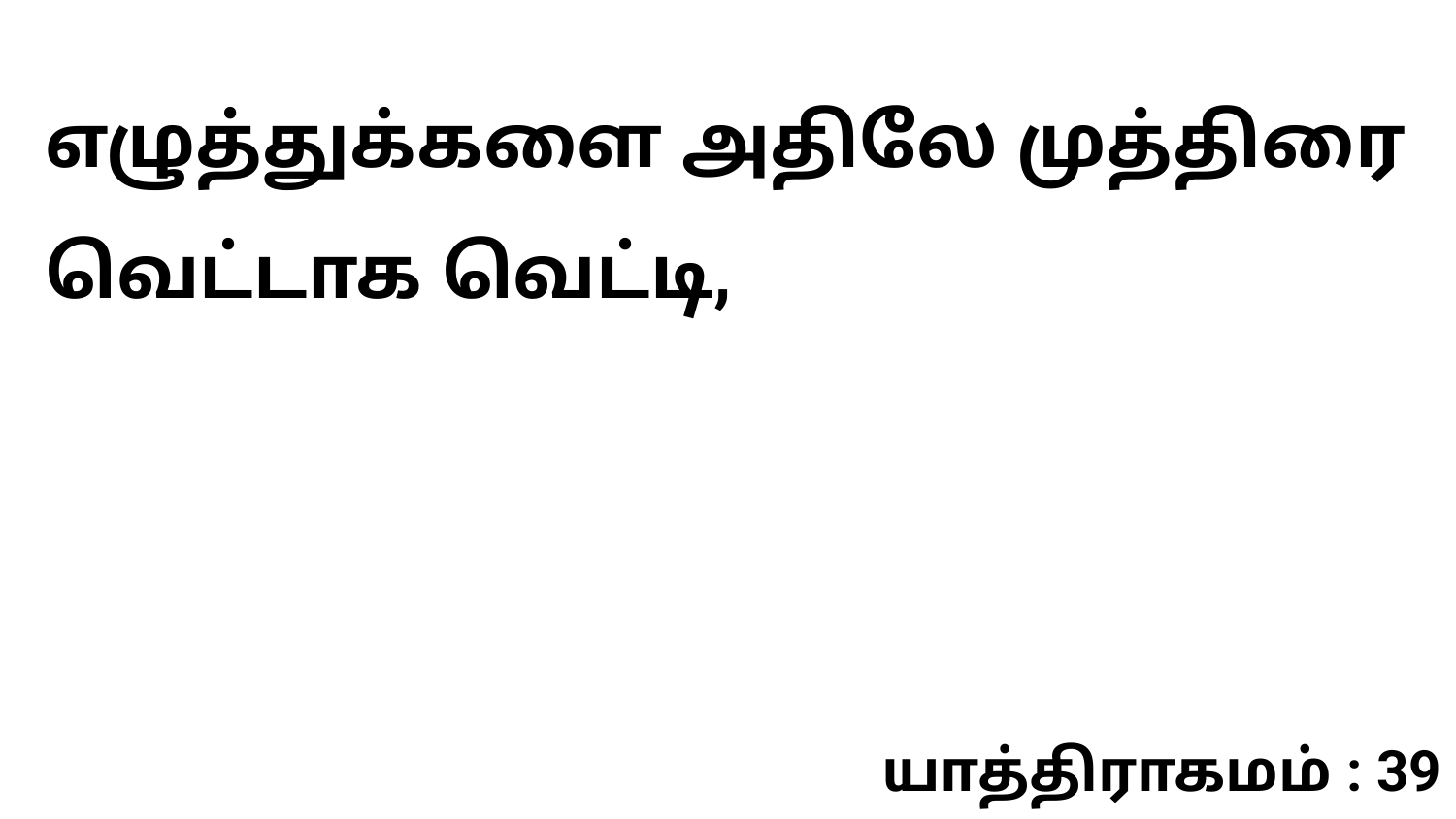

எழுத்துக்களை அதிலே முத்திரை வெட்டாக வெட்டி,
யாத்திராகமம் : 39